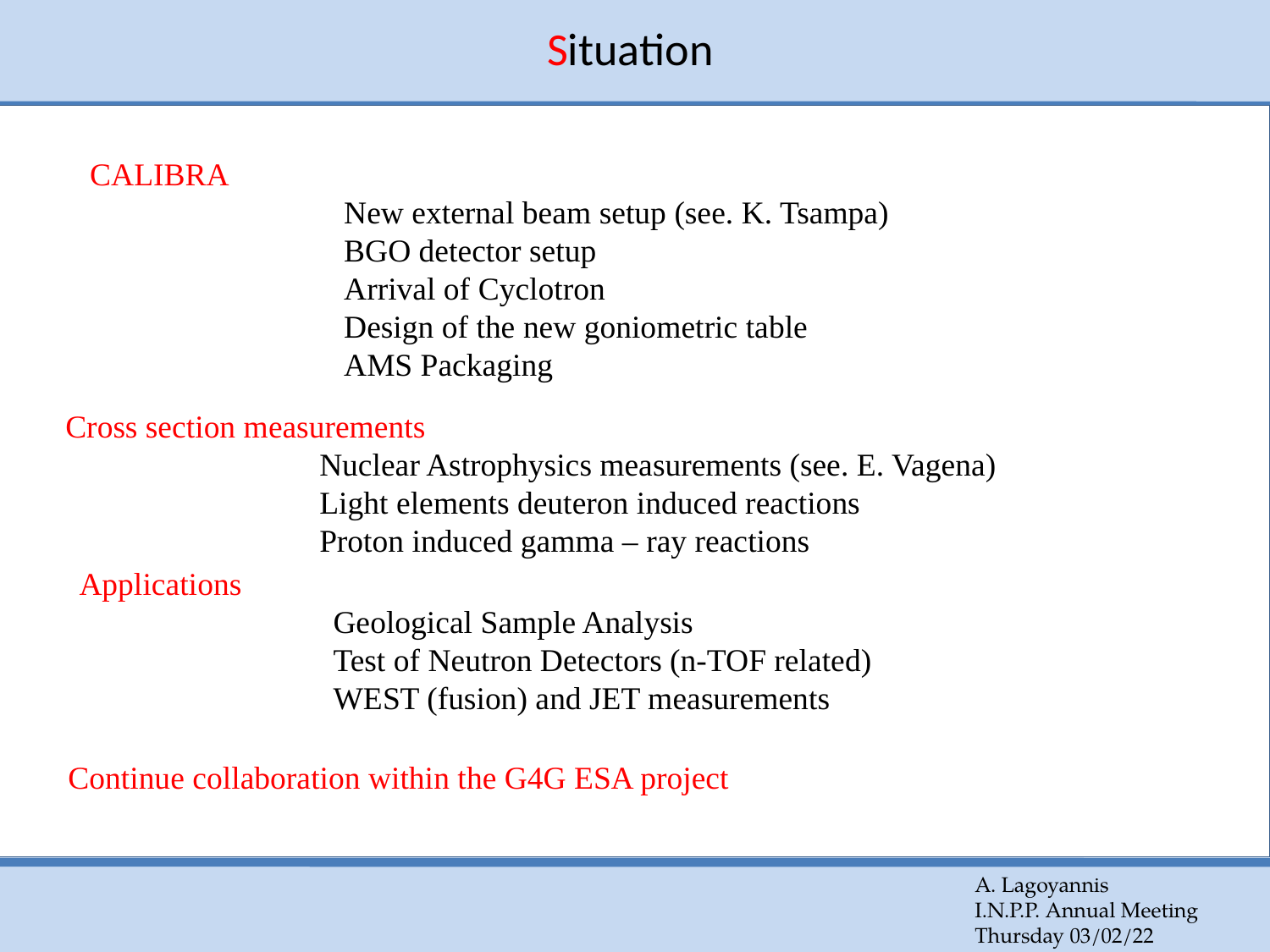

Situation

CALIBRA
		New external beam setup (see. K. Tsampa)
		BGO detector setup
		Arrival of Cyclotron
		Design of the new goniometric table
		AMS Packaging
Cross section measurements
		Nuclear Astrophysics measurements (see. E. Vagena)
		Light elements deuteron induced reactions
		Proton induced gamma – ray reactions
Applications
		Geological Sample Analysis
		Test of Neutron Detectors (n-TOF related)
		WEST (fusion) and JET measurements
Continue collaboration within the G4G ESA project
A. Lagoyannis
I.N.P.P. Annual Meeting
Thursday 03/02/22